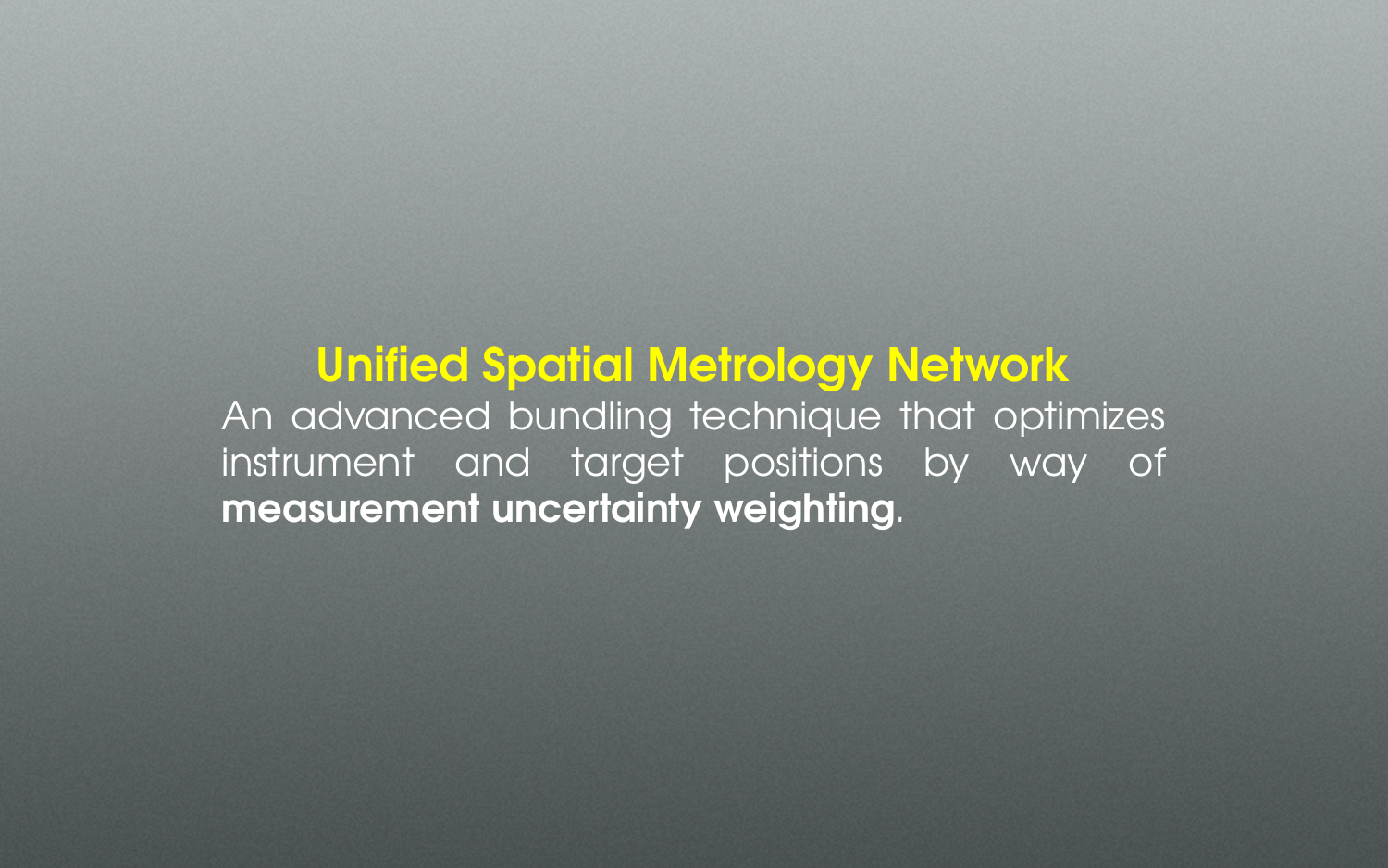

Unified Spatial Metrology Network
An advanced bundling technique that optimizes instrument and target positions by way of measurement uncertainty weighting.